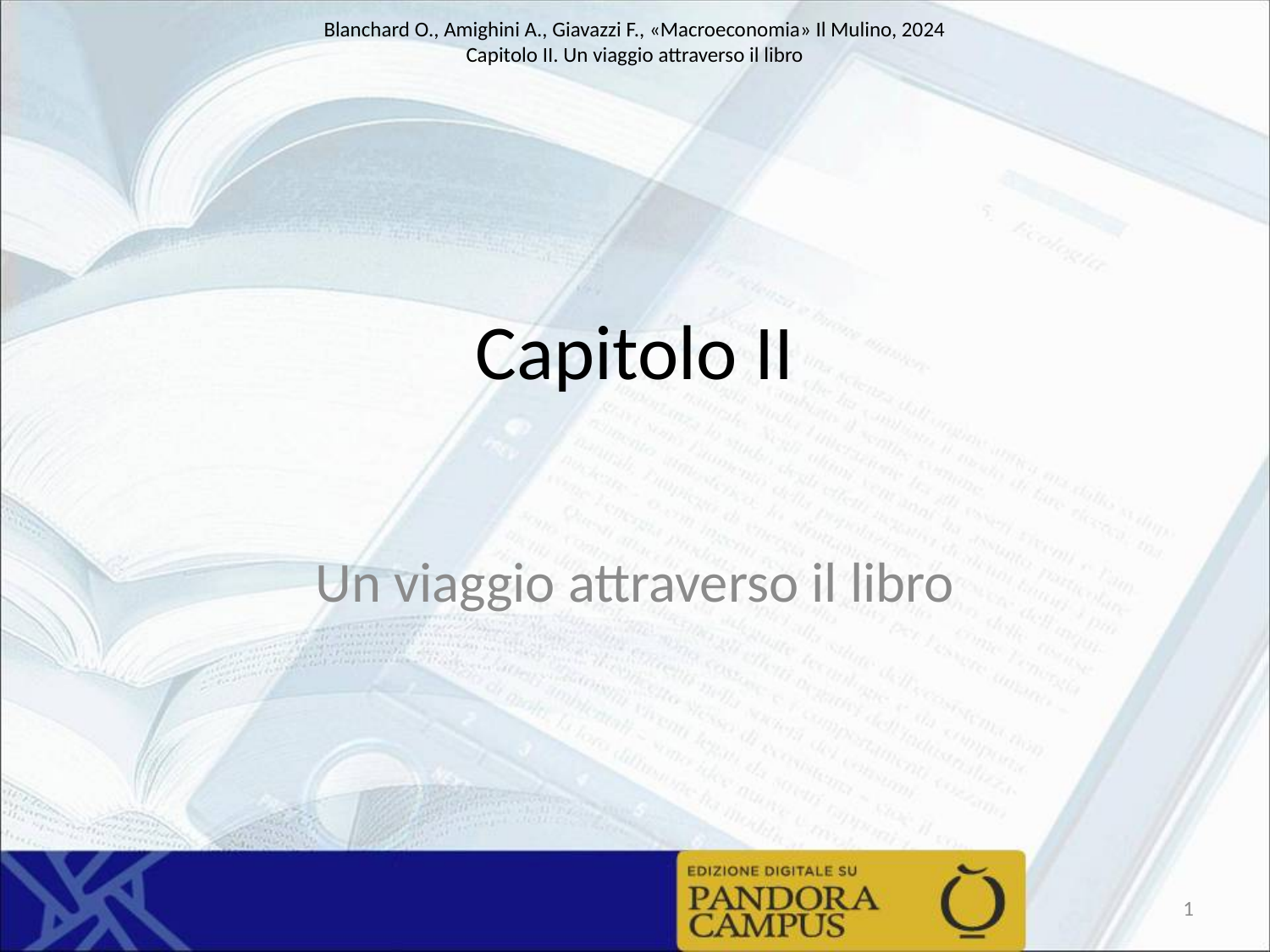

# Capitolo II
Un viaggio attraverso il libro
1